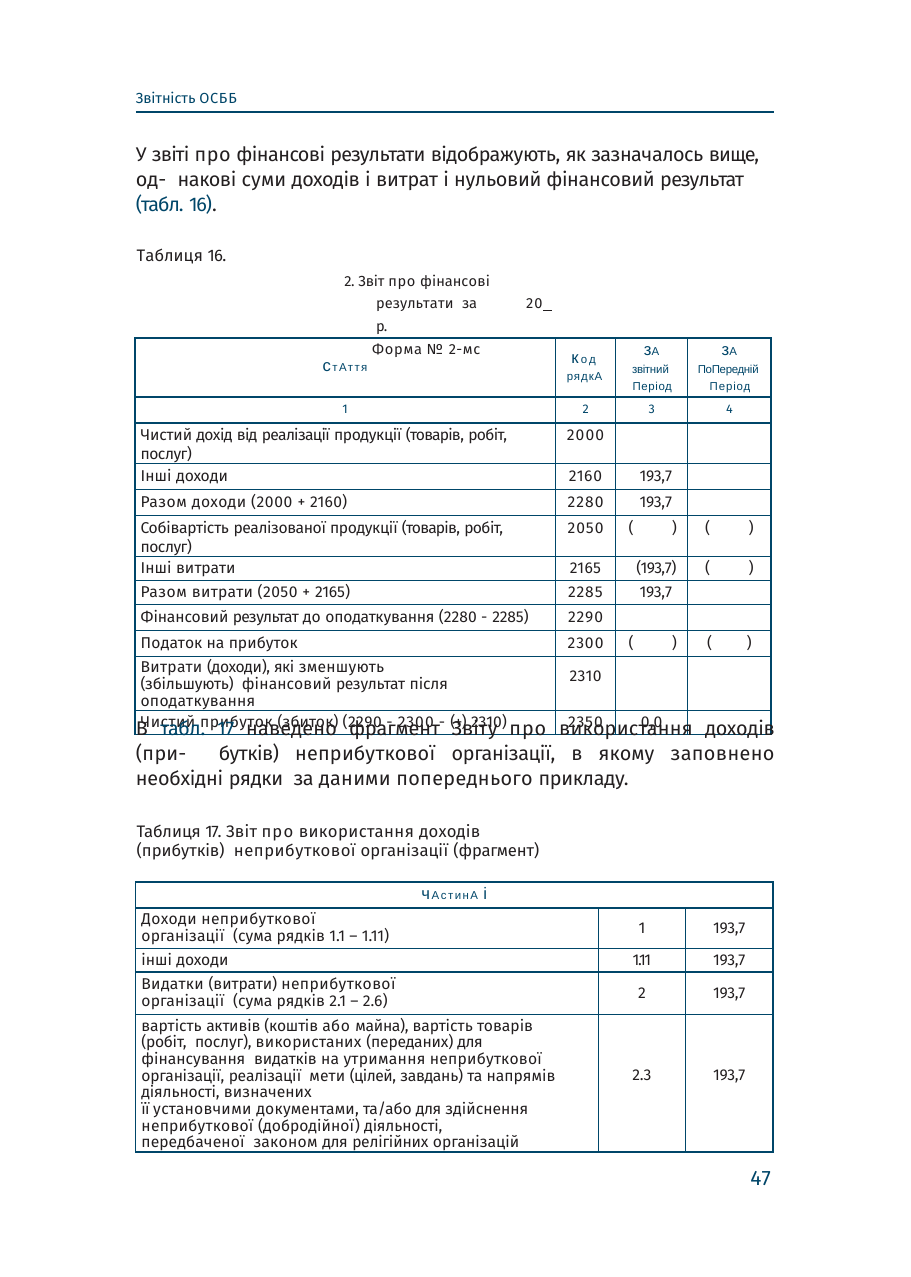

Звітність ОСББ

У звіті про фінансові результати відображують, як зазначалось вище, од-  накові суми доходів і витрат і нульовий фінансовий результат (табл. 16).

Таблиця 16.
2. Звіт про фінансові результати  за	20   р.
Форма № 2-мс
| стАття | код рядкА | зА звітний Період | зА ПоПередній Період |
| --- | --- | --- | --- |
| 1 | 2 | 3 | 4 |
| Чистий дохід від реалізації продукції (товарів, робіт, послуг) | 2000 |  |  |
| Інші доходи | 2160 | 193,7 |  |
| Разом доходи (2000 + 2160) | 2280 | 193,7 |  |
| Собівартість реалізованої продукції (товарів, робіт, послуг) | 2050 | ( ) | ( ) |
| Інші витрати | 2165 | (193,7) | ( ) |
| Разом витрати (2050 + 2165) | 2285 | 193,7 |  |
| Фінансовий результат до оподаткування (2280 - 2285) | 2290 |  |  |
| Податок на прибуток | 2300 | ( ) | ( ) |
| Витрати (доходи), які зменшують (збільшують) фінансовий результат після оподаткування | 2310 |  |  |
| Чистий прибуток (збиток) (2290 - 2300 - (+) 2310) | 2350 | 0,0 |  |
В табл. 17 наведено фрагмент Звіту про використання доходів (при-  бутків) неприбуткової організації, в якому заповнено необхідні рядки  за даними попереднього прикладу.

Таблиця 17. Звіт про використання доходів (прибутків)  неприбуткової організації (фрагмент)
| чАстинА і |  |  |
| --- | --- | --- |
| Доходи неприбуткової організації (сума рядків 1.1 – 1.11) | 1 | 193,7 |
| інші доходи | 1.11 | 193,7 |
| Видатки (витрати) неприбуткової організації (сума рядків 2.1 – 2.6) | 2 | 193,7 |
| вартість активів (коштів або майна), вартість товарів (робіт, послуг), використаних (переданих) для фінансування видатків на утримання неприбуткової організації, реалізації мети (цілей, завдань) та напрямів діяльності, визначених її установчими документами, та/або для здійснення неприбуткової (добродійної) діяльності, передбаченої законом для релігійних організацій | 2.3 | 193,7 |
47